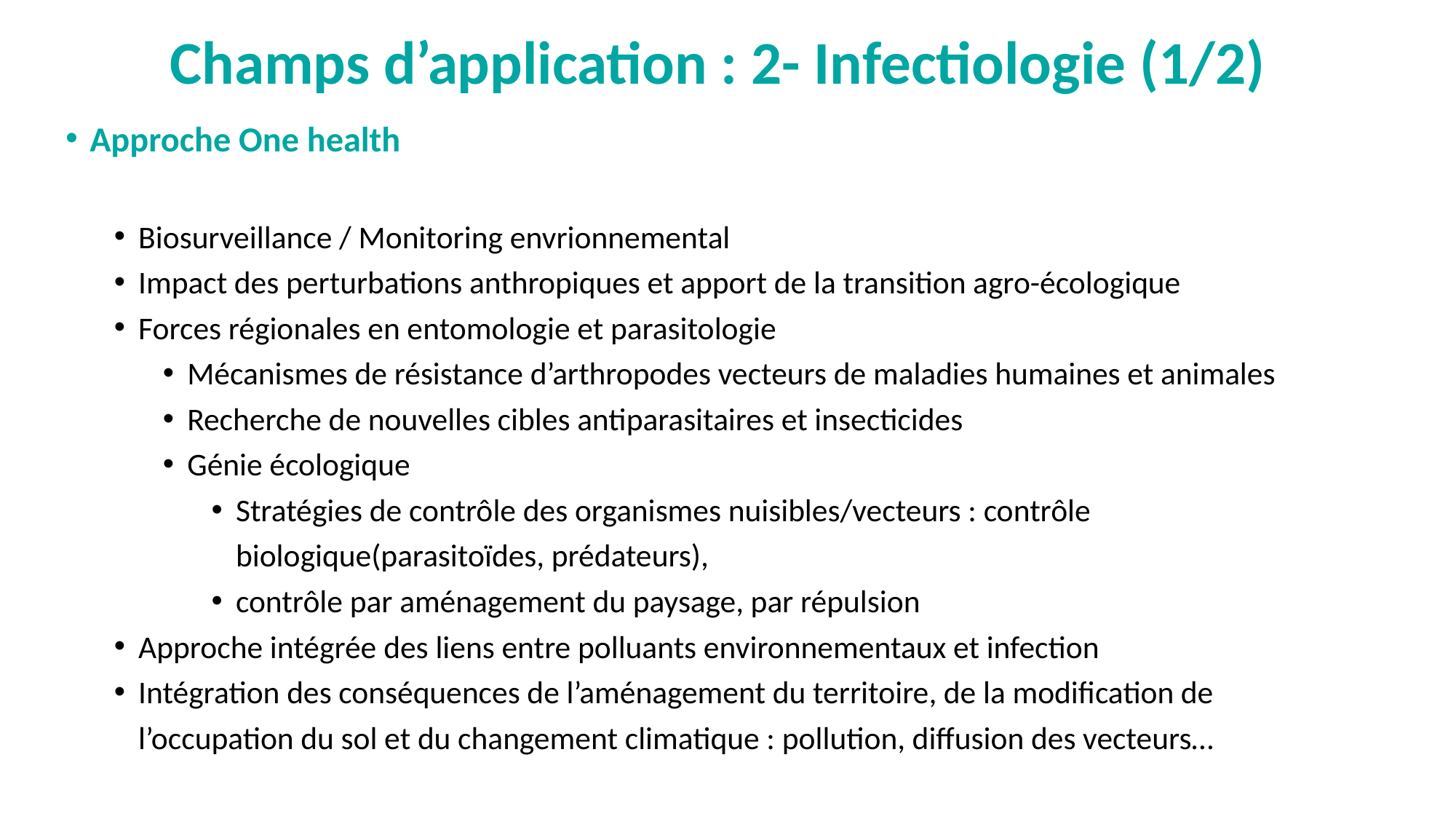

Champs d’application : 2- Infectiologie (1/2)
Approche One health

Biosurveillance / Monitoring envrionnemental
Impact des perturbations anthropiques et apport de la transition agro-écologique
Forces régionales en entomologie et parasitologie
Mécanismes de résistance d’arthropodes vecteurs de maladies humaines et animales
Recherche de nouvelles cibles antiparasitaires et insecticides
Génie écologique
Stratégies de contrôle des organismes nuisibles/vecteurs : contrôle biologique(parasitoïdes, prédateurs),
contrôle par aménagement du paysage, par répulsion
Approche intégrée des liens entre polluants environnementaux et infection
Intégration des conséquences de l’aménagement du territoire, de la modification de l’occupation du sol et du changement climatique : pollution, diffusion des vecteurs…